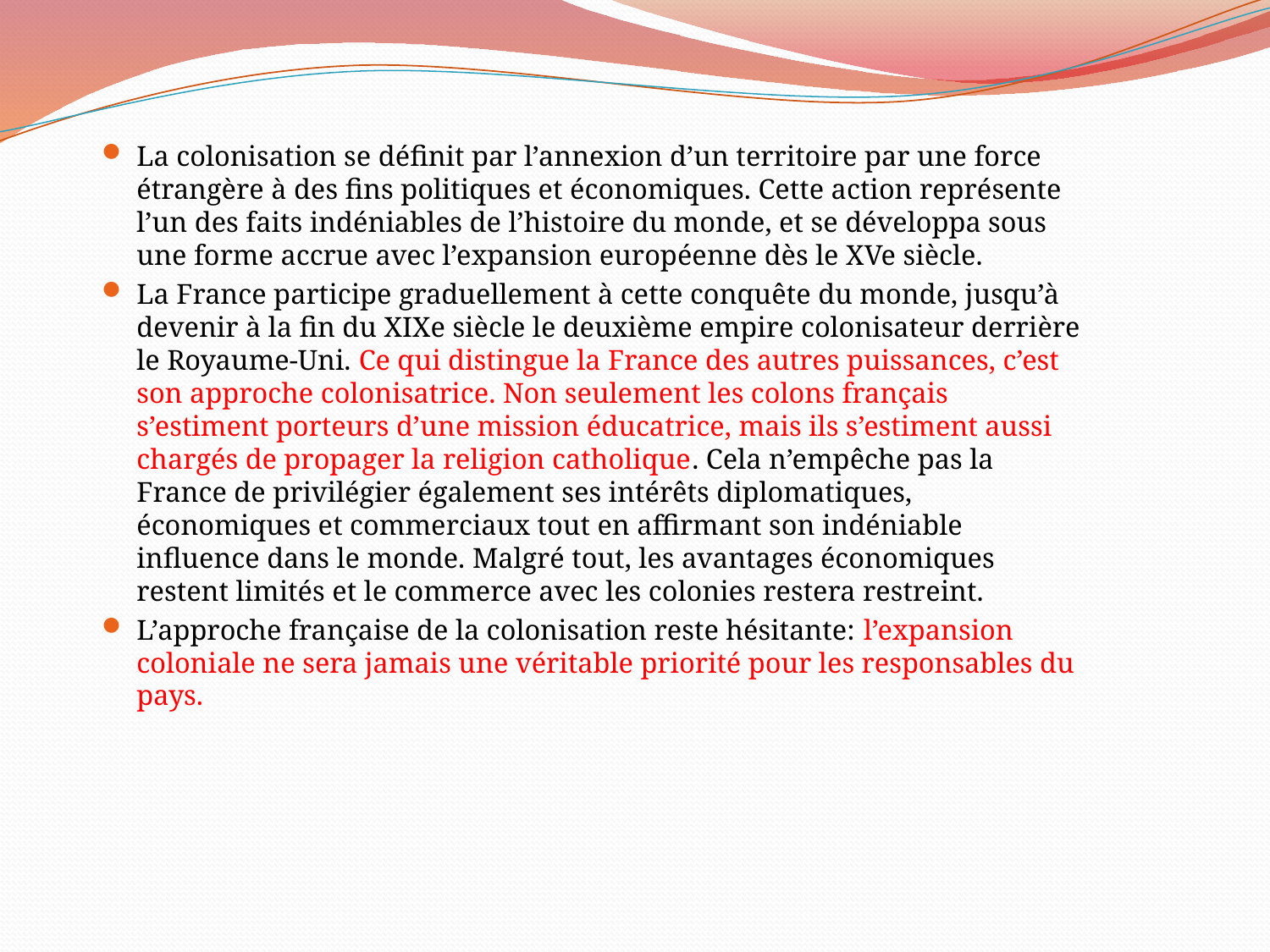

La colonisation se définit par l’annexion d’un territoire par une force étrangère à des fins politiques et économiques. Cette action représente l’un des faits indéniables de l’histoire du monde, et se développa sous une forme accrue avec l’expansion européenne dès le XVe siècle.
La France participe graduellement à cette conquête du monde, jusqu’à devenir à la fin du XIXe siècle le deuxième empire colonisateur derrière le Royaume-Uni. Ce qui distingue la France des autres puissances, c’est son approche colonisatrice. Non seulement les colons français s’estiment porteurs d’une mission éducatrice, mais ils s’estiment aussi chargés de propager la religion catholique. Cela n’empêche pas la France de privilégier également ses intérêts diplomatiques, économiques et commerciaux tout en affirmant son indéniable influence dans le monde. Malgré tout, les avantages économiques restent limités et le commerce avec les colonies restera restreint.
L’approche française de la colonisation reste hésitante: l’expansion coloniale ne sera jamais une véritable priorité pour les responsables du pays.